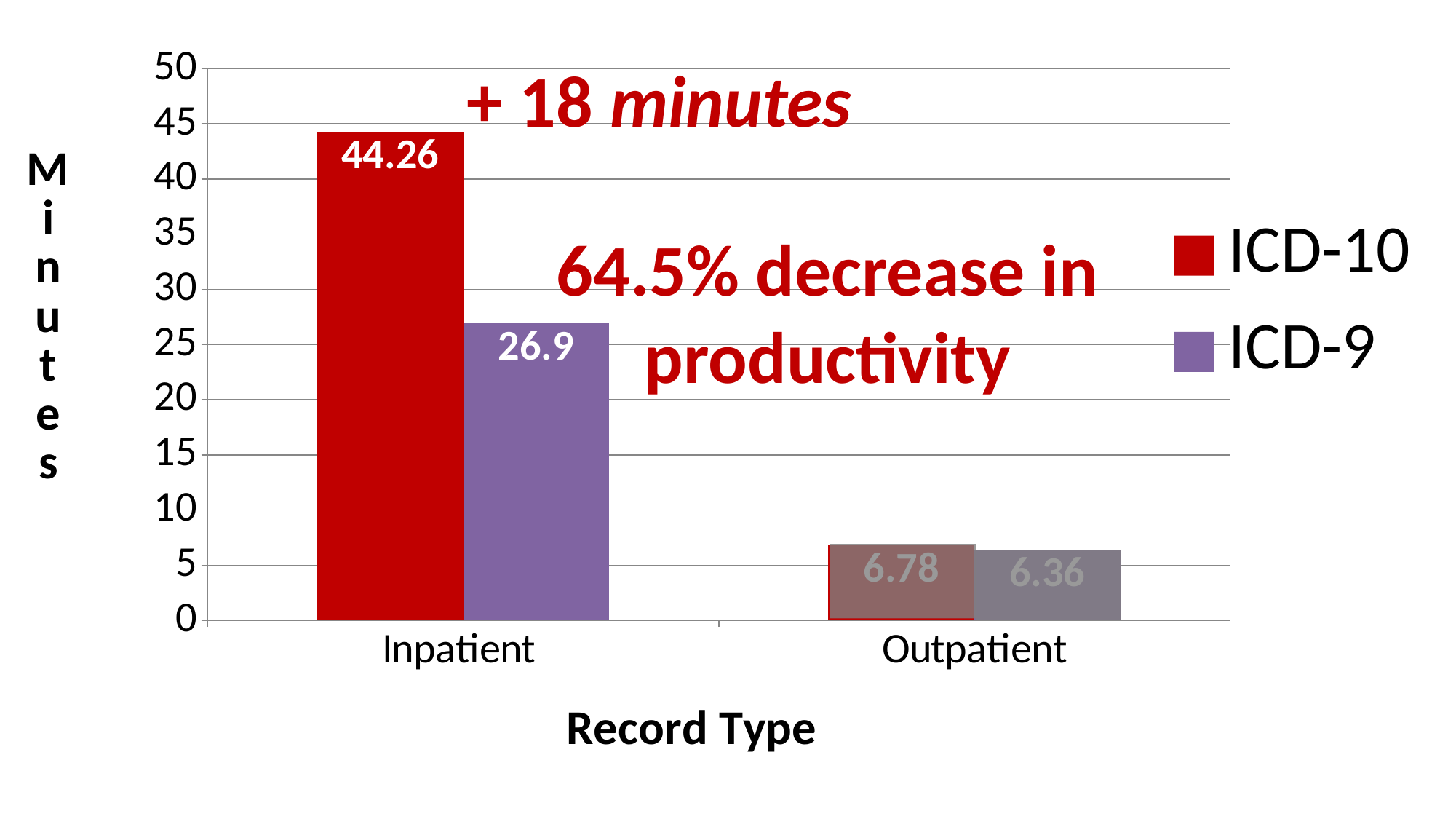

### Chart

| Category | ICD-10 | ICD-9 |
|---|---|---|
| Inpatient  | 44.26 | 26.9 |
| Outpatient | 6.78 | 6.36 |
+ 18 minutes
64.5% decrease in productivity